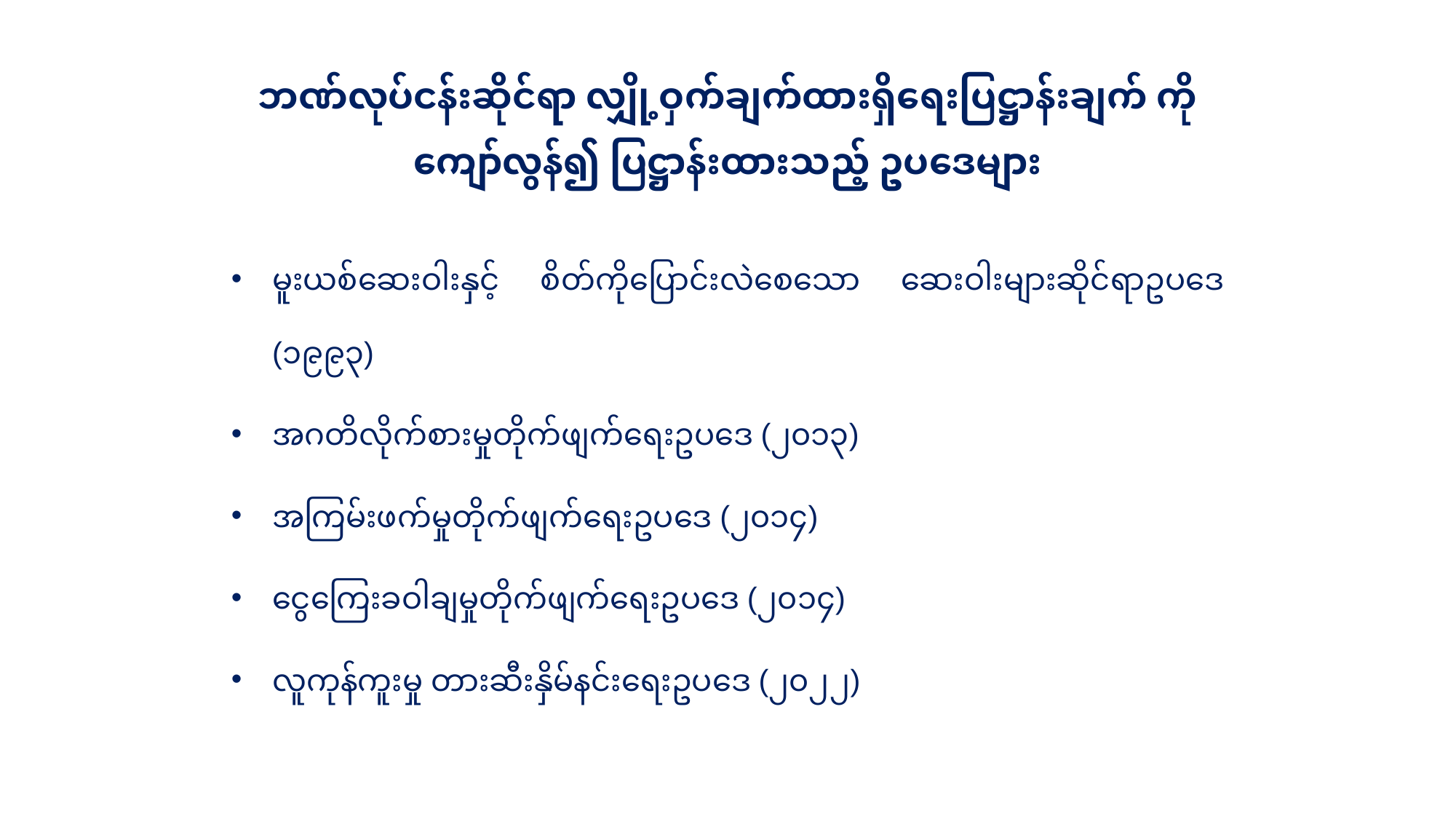

ဘဏ်လုပ်ငန်းဆိုင်ရာ လျှို့ဝှက်ချက်ထားရှိရေးပြဋ္ဌာန်းချက် ကို ကျော်လွန်၍ ပြဋ္ဌာန်းထားသည့် ဥပဒေများ
မူးယစ်ဆေးဝါးနှင့် စိတ်ကိုပြောင်းလဲစေသော ဆေးဝါးများဆိုင်ရာဥပဒေ (၁၉၉၃)
အဂတိလိုက်စားမှုတိုက်ဖျက်ရေးဥပဒေ (၂၀၁၃)
အကြမ်းဖက်မှုတိုက်ဖျက်ရေးဥပဒေ (၂၀၁၄)
ငွေကြေးခဝါချမှုတိုက်ဖျက်ရေးဥပဒေ (၂၀၁၄)
လူကုန်ကူးမှု တားဆီးနှိမ်နင်းရေးဥပဒေ (၂၀၂၂)